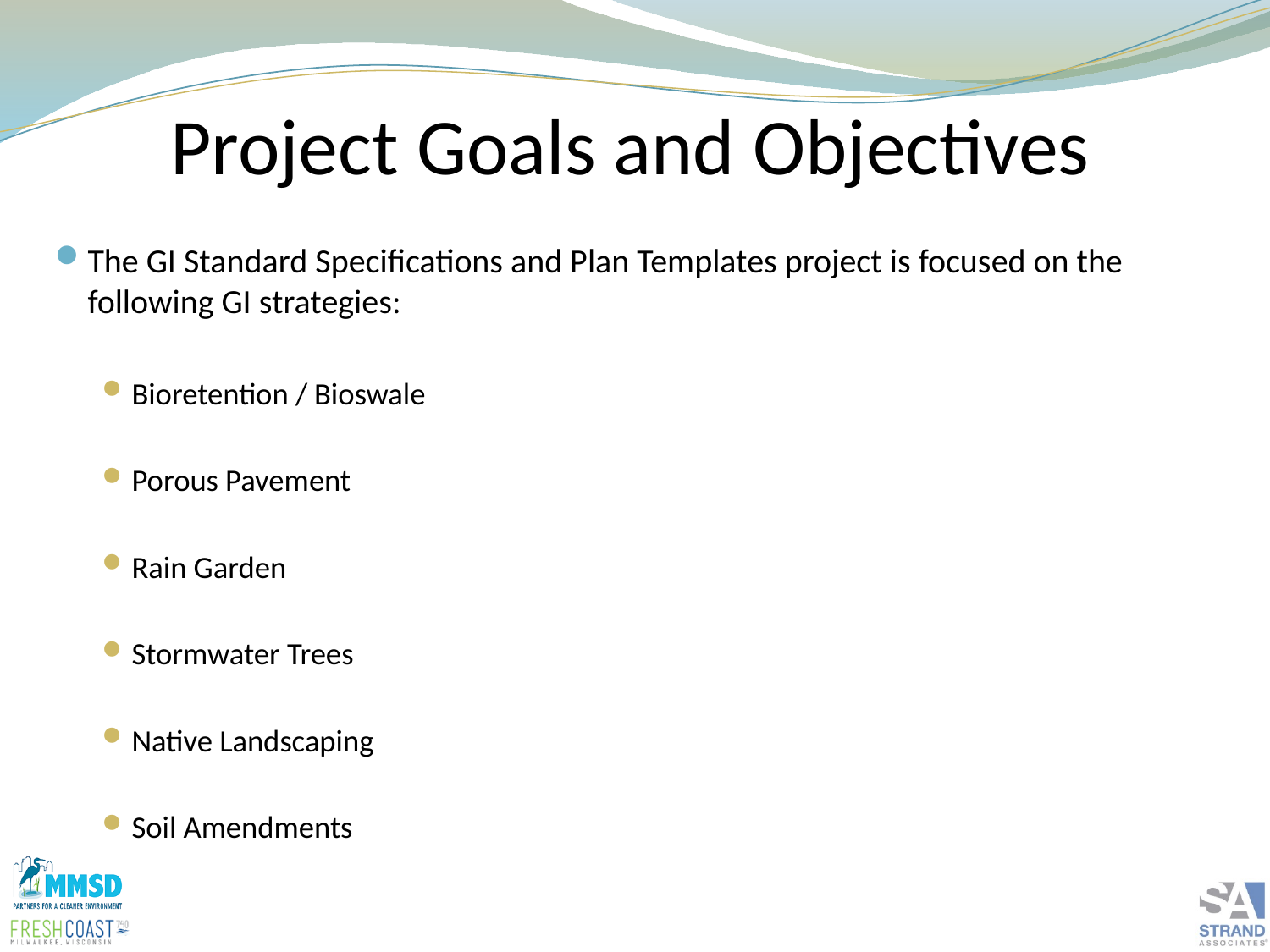

Project Goals and Objectives
The GI Standard Specifications and Plan Templates project is focused on the following GI strategies:

Bioretention / Bioswale

Porous Pavement

Rain Garden

Stormwater Trees

Native Landscaping

Soil Amendments